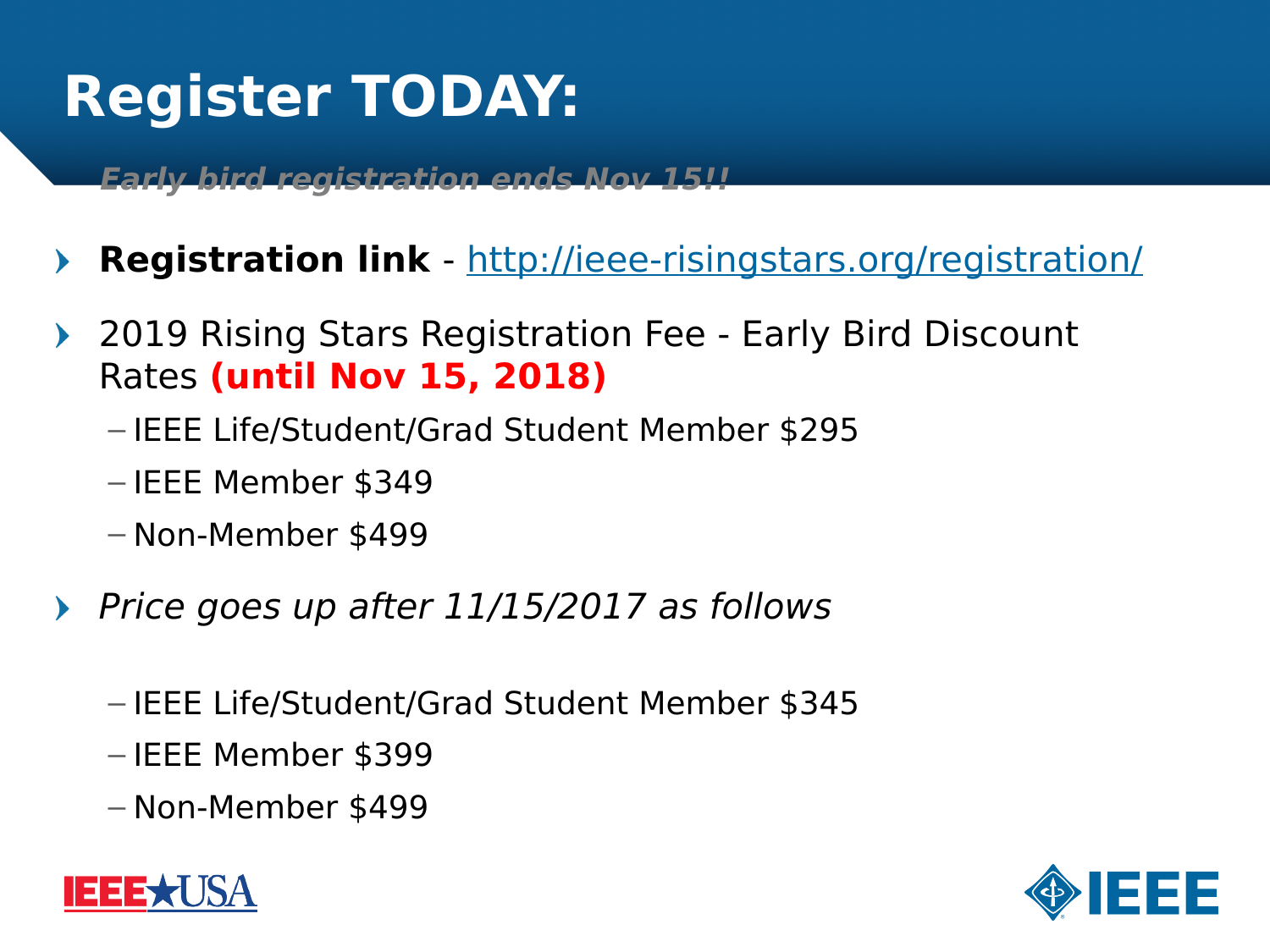

13
# Register TODAY:
Early bird registration ends Nov 15!!
Registration link - http://ieee-risingstars.org/registration/
2019 Rising Stars Registration Fee - Early Bird Discount Rates (until Nov 15, 2018)
IEEE Life/Student/Grad Student Member $295
IEEE Member $349
Non-Member $499
Price goes up after 11/15/2017 as follows
IEEE Life/Student/Grad Student Member $345
IEEE Member $399
Non-Member $499